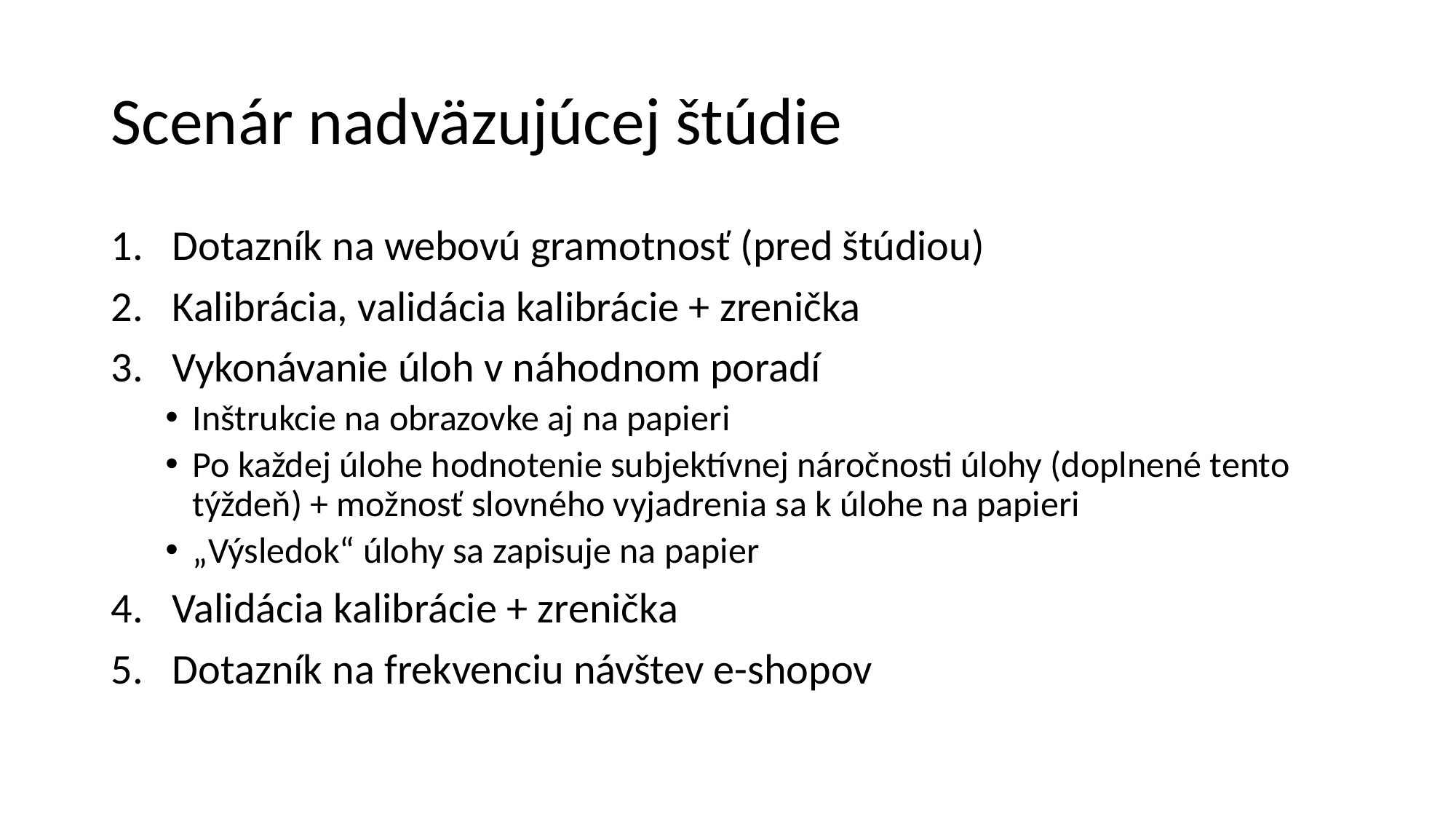

# Scenár nadväzujúcej štúdie
Dotazník na webovú gramotnosť (pred štúdiou)
Kalibrácia, validácia kalibrácie + zrenička
Vykonávanie úloh v náhodnom poradí
Inštrukcie na obrazovke aj na papieri
Po každej úlohe hodnotenie subjektívnej náročnosti úlohy (doplnené tento týždeň) + možnosť slovného vyjadrenia sa k úlohe na papieri
„Výsledok“ úlohy sa zapisuje na papier
Validácia kalibrácie + zrenička
Dotazník na frekvenciu návštev e-shopov